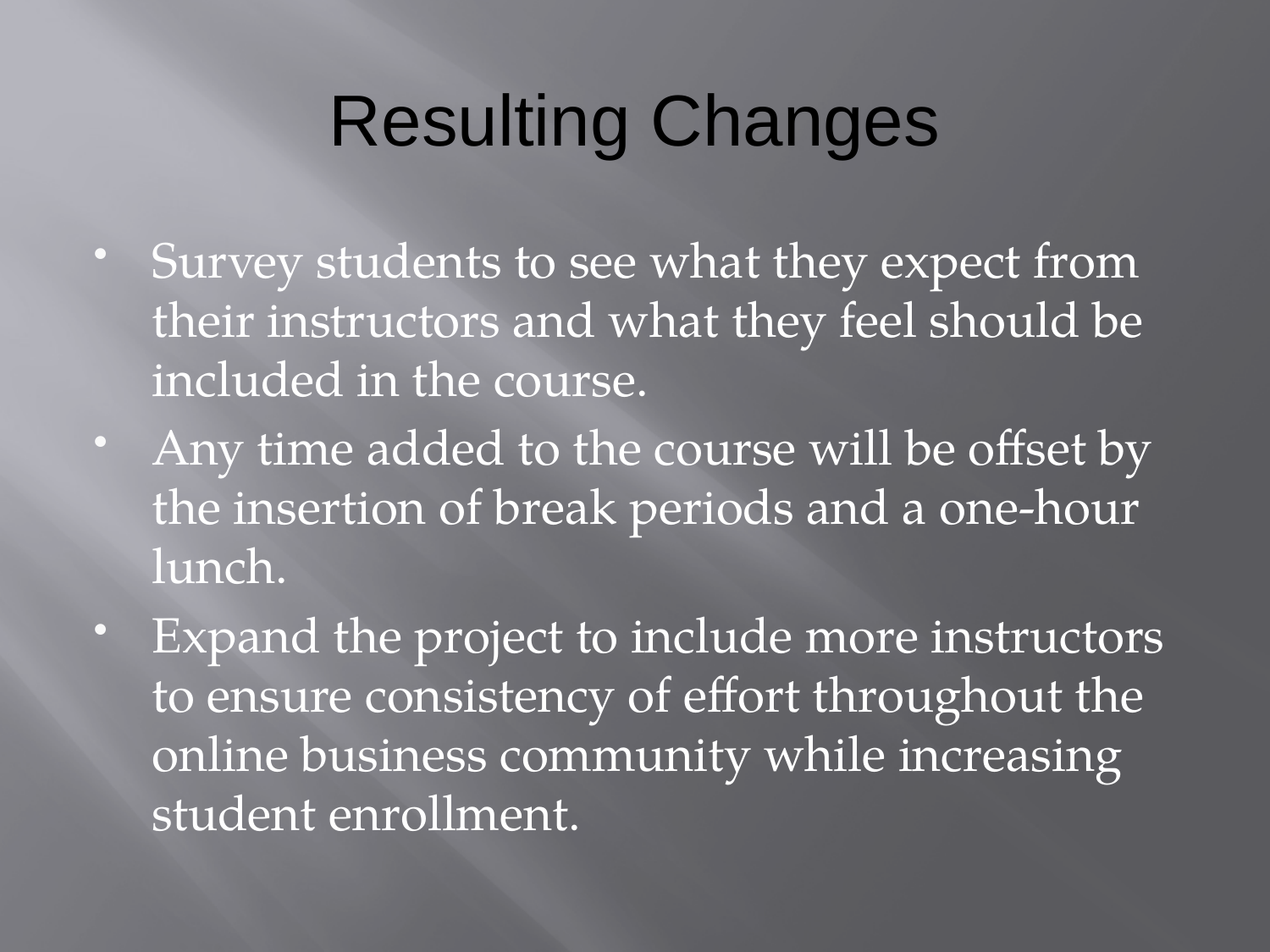

# Resulting Changes
Survey students to see what they expect from their instructors and what they feel should be included in the course.
Any time added to the course will be offset by the insertion of break periods and a one-hour lunch.
Expand the project to include more instructors to ensure consistency of effort throughout the online business community while increasing student enrollment.